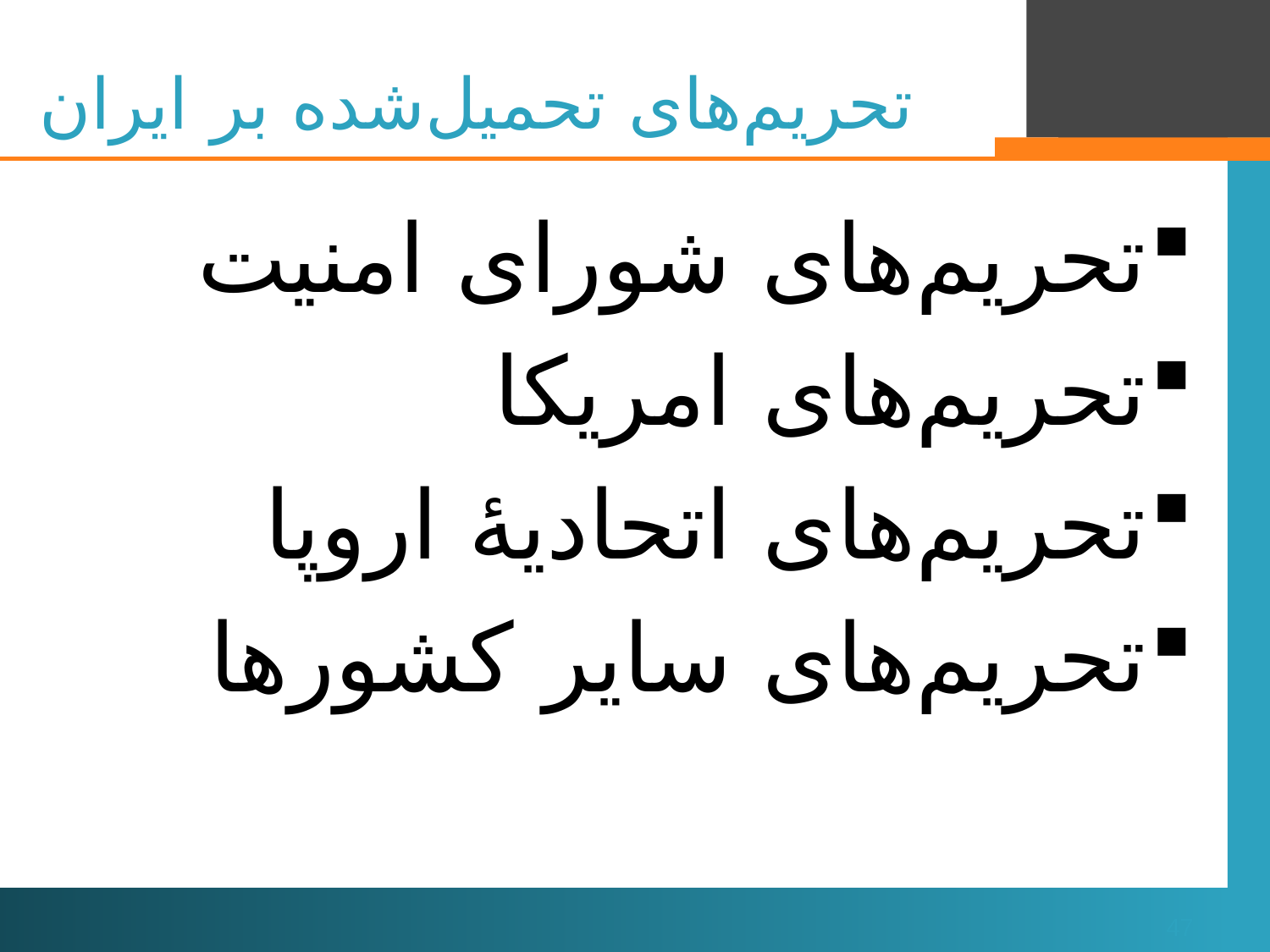

# تحریم‌های تحمیل‌شده بر ایران
تحریم‌های شورای امنیت
تحریم‌های امریکا
تحریم‌های اتحادیۀ اروپا
تحریم‌های سایر کشورها
47